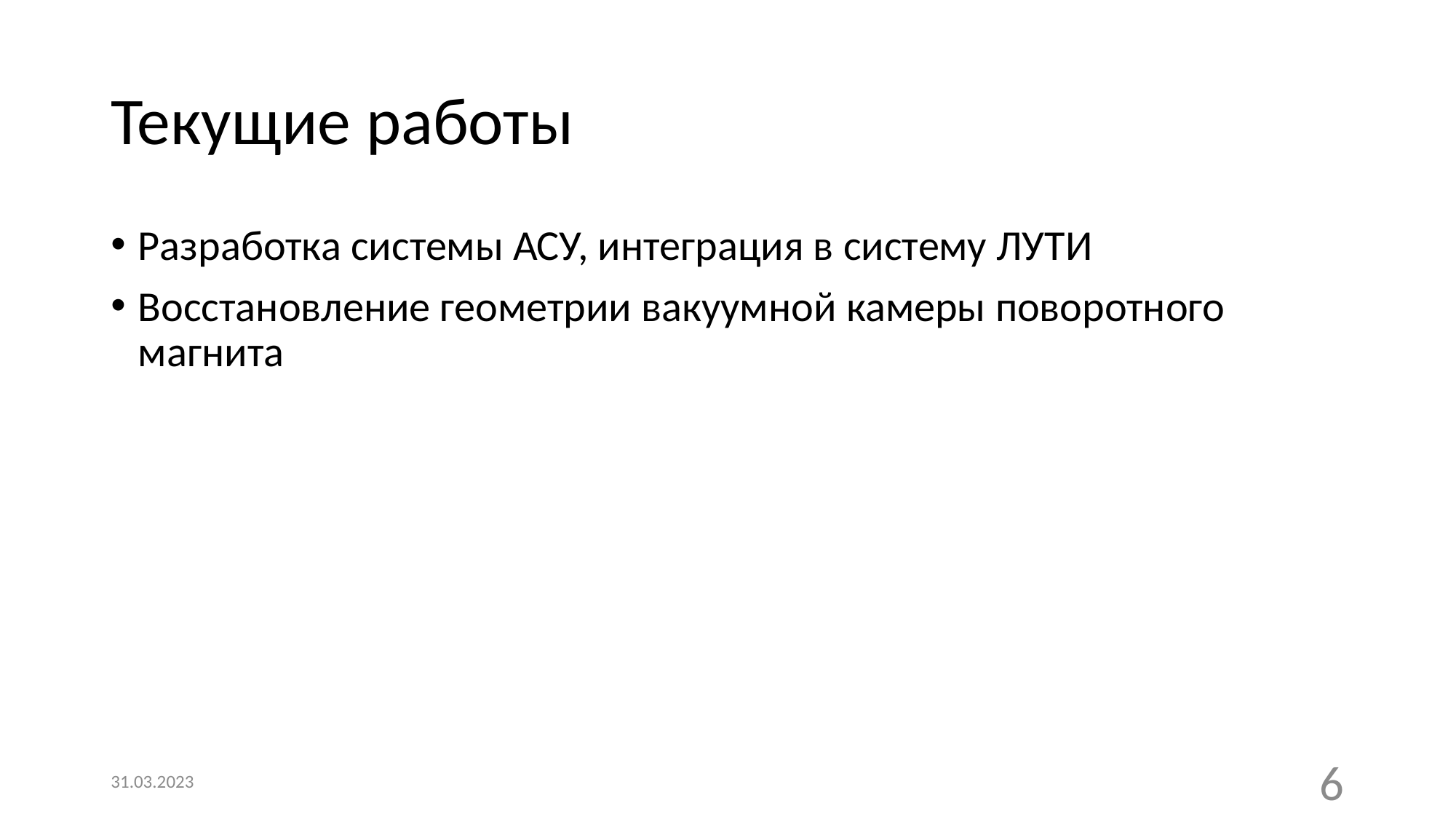

# Текущие работы
Разработка системы АСУ, интеграция в систему ЛУТИ
Восстановление геометрии вакуумной камеры поворотного магнита

31.03.2023
6